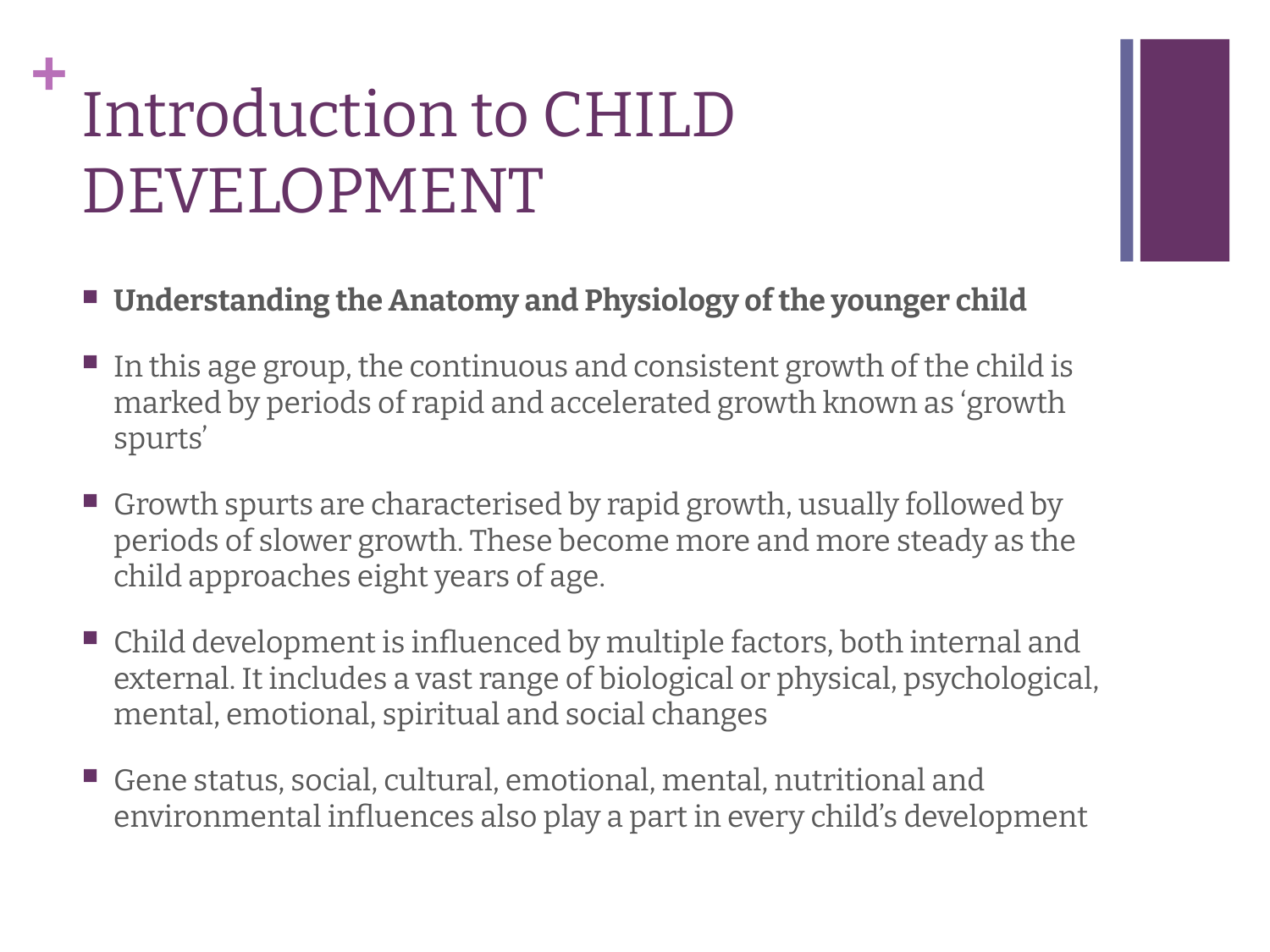

# Introduction to CHILD DEVELOPMENT
Understanding the Anatomy and Physiology of the younger child
In this age group, the continuous and consistent growth of the child is marked by periods of rapid and accelerated growth known as ‘growth spurts’
Growth spurts are characterised by rapid growth, usually followed by periods of slower growth. These become more and more steady as the child approaches eight years of age.
Child development is influenced by multiple factors, both internal and external. It includes a vast range of biological or physical, psychological, mental, emotional, spiritual and social changes
Gene status, social, cultural, emotional, mental, nutritional and environmental influences also play a part in every child’s development